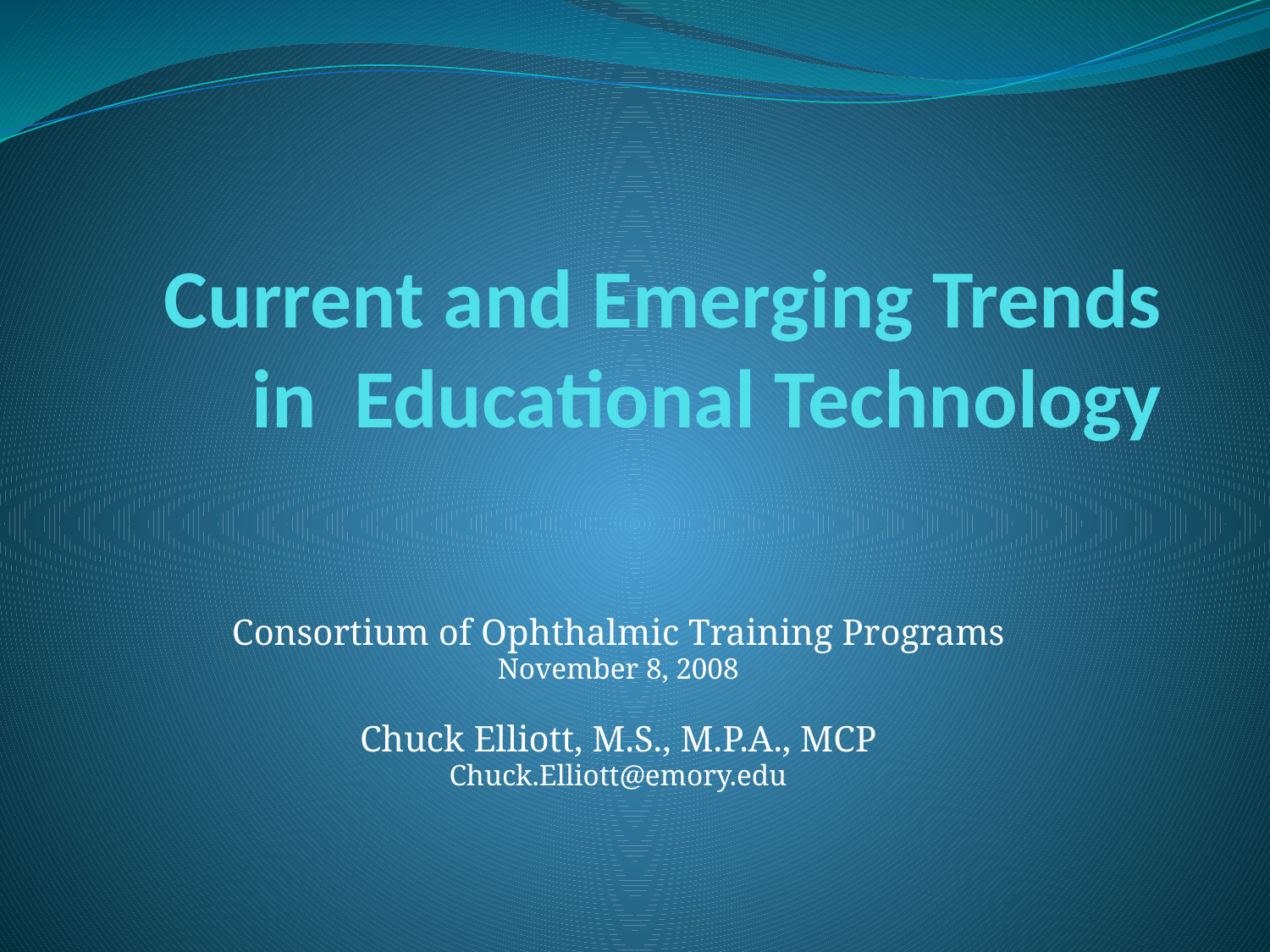

# Current and Emerging Trends in  Educational Technology

Consortium of Ophthalmic Training Programs
November 8, 2008

Chuck Elliott, M.S., M.P.A., MCP
Chuck.Elliott@emory.edu